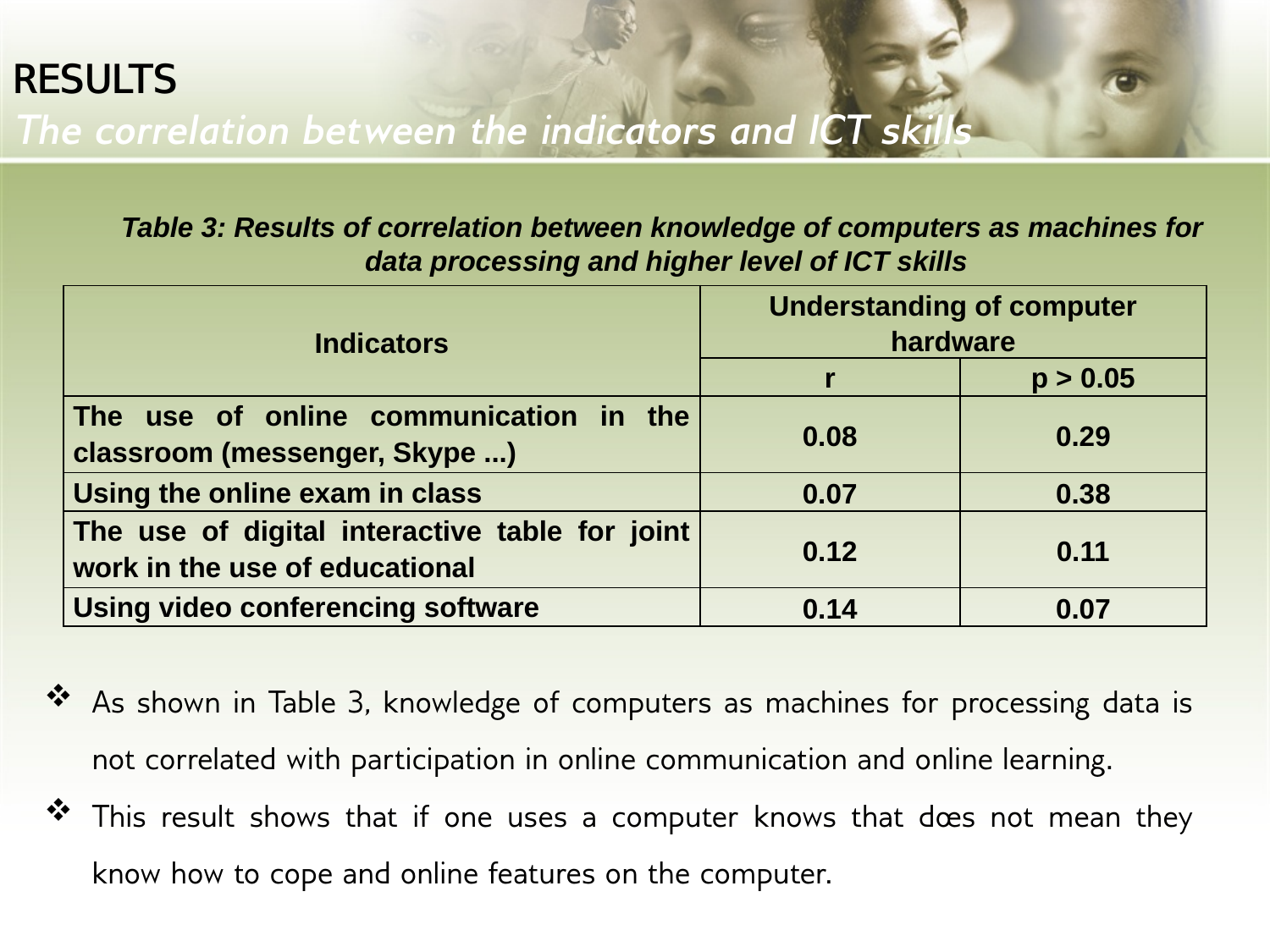

# RESULTS The correlation between the indicators and ICT skills
Table 3: Results of correlation between knowledge of computers as machines for
data processing and higher level of ICT skills
| Indicators | Understanding of computer hardware |  |
| --- | --- | --- |
|  | r | p > 0.05 |
| The use of online communication in the classroom (messenger, Skype ...) | 0.08 | 0.29 |
| Using the online exam in class | 0.07 | 0.38 |
| The use of digital interactive table for joint work in the use of educational | 0.12 | 0.11 |
| Using video conferencing software | 0.14 | 0.07 |
As shown in Table 3, knowledge of computers as machines for processing data is not correlated with participation in online communication and online learning.
This result shows that if one uses a computer knows that does not mean they know how to cope and online features on the computer.